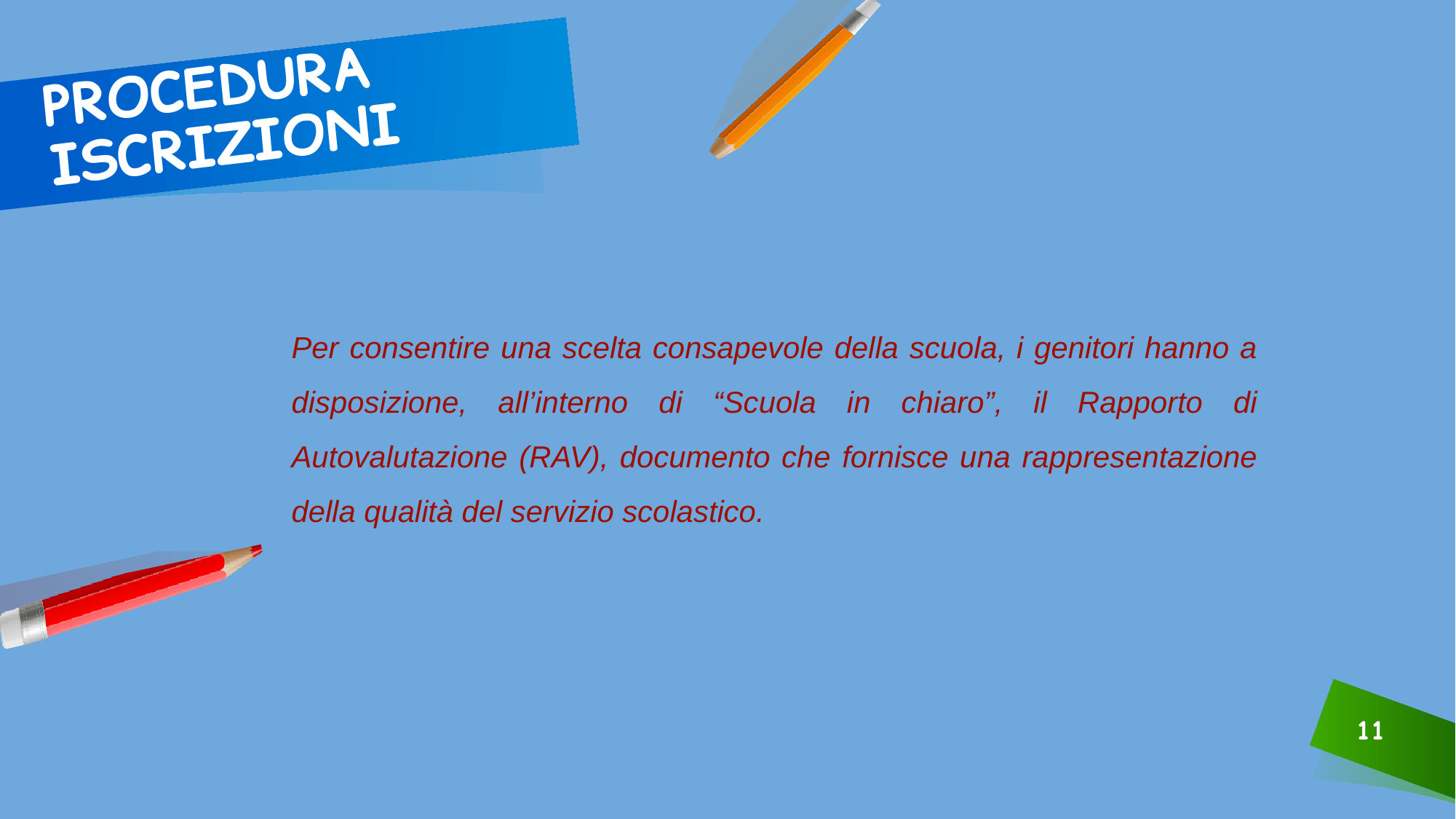

# PROCEDURA ISCRIZIONI

Per consentire una scelta consapevole della scuola, i genitori hanno a disposizione, all’interno di “Scuola in chiaro”, il Rapporto di Autovalutazione (RAV), documento che fornisce una rappresentazione della qualità del servizio scolastico.
11